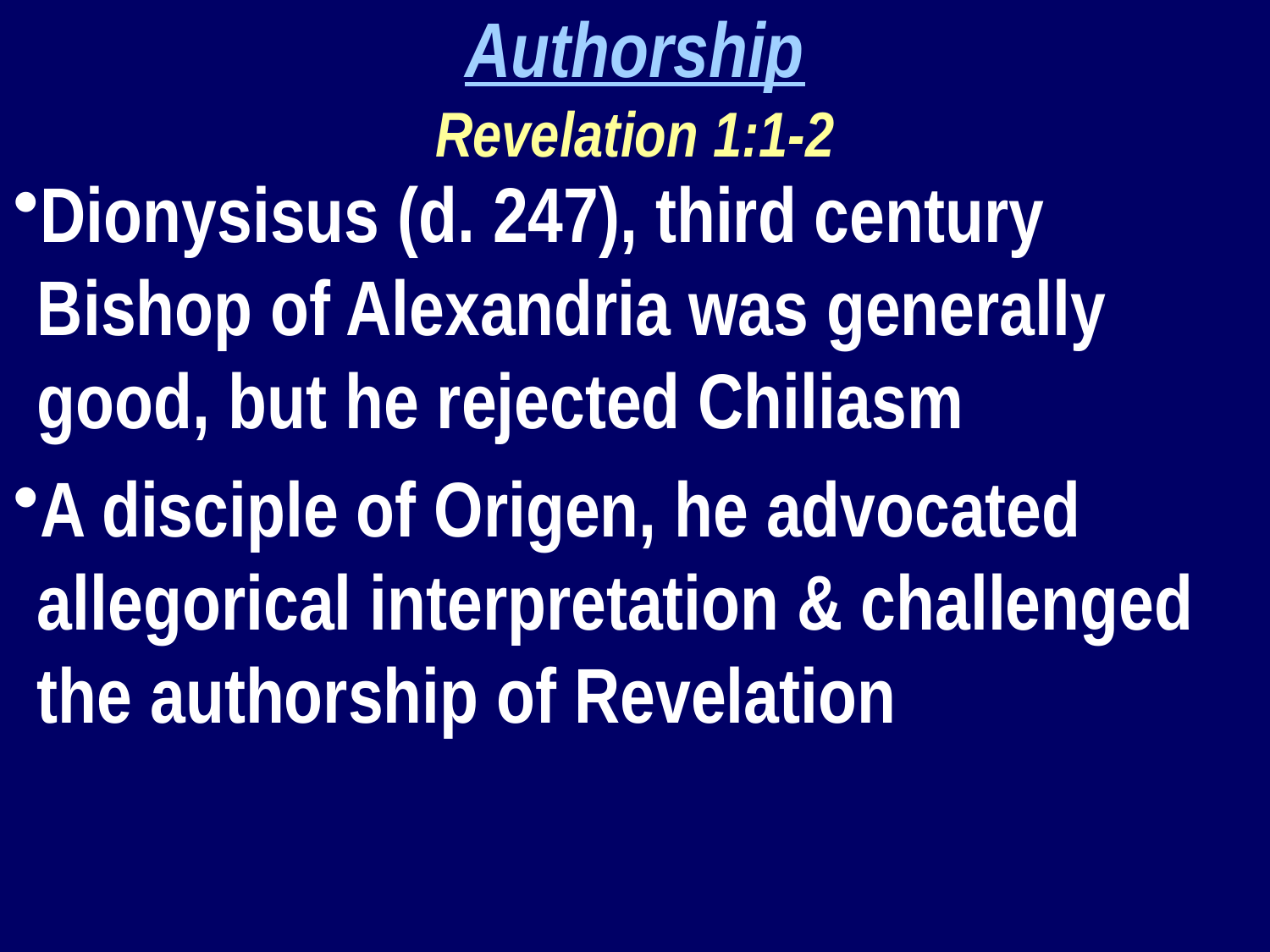

Authorship
Revelation 1:1-2
Dionysisus (d. 247), third century Bishop of Alexandria was generally good, but he rejected Chiliasm
A disciple of Origen, he advocated allegorical interpretation & challenged the authorship of Revelation